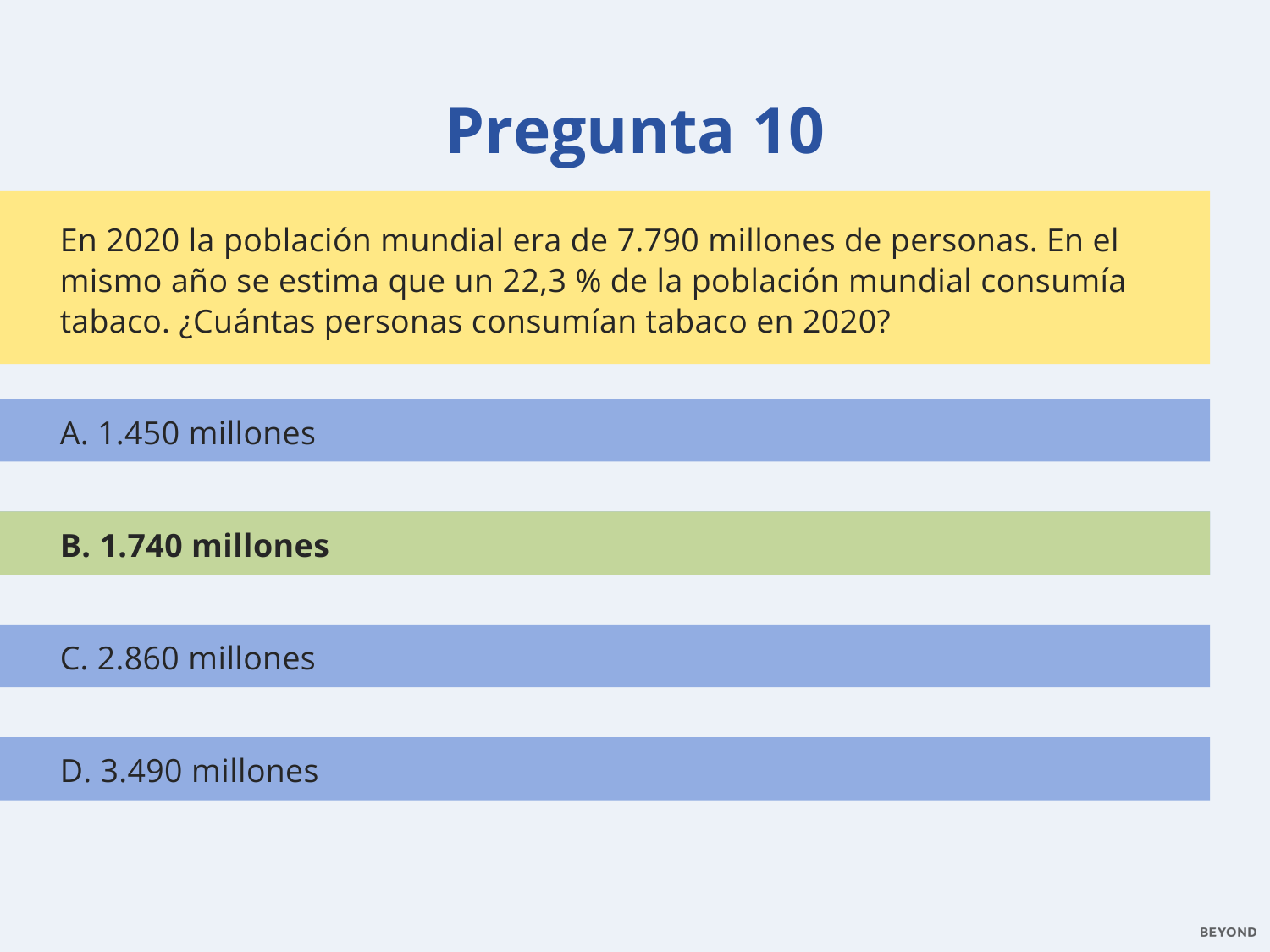

Pregunta 10

En 2020 la población mundial era de 7.790 millones de personas. En el mismo año se estima que un 22,3 % de la población mundial consumía tabaco. ¿Cuántas personas consumían tabaco en 2020?

A. 1.450 millones

B. 1.740 millones

B. 1.740 millones

C. 2.860 millones

D. 3.490 millones